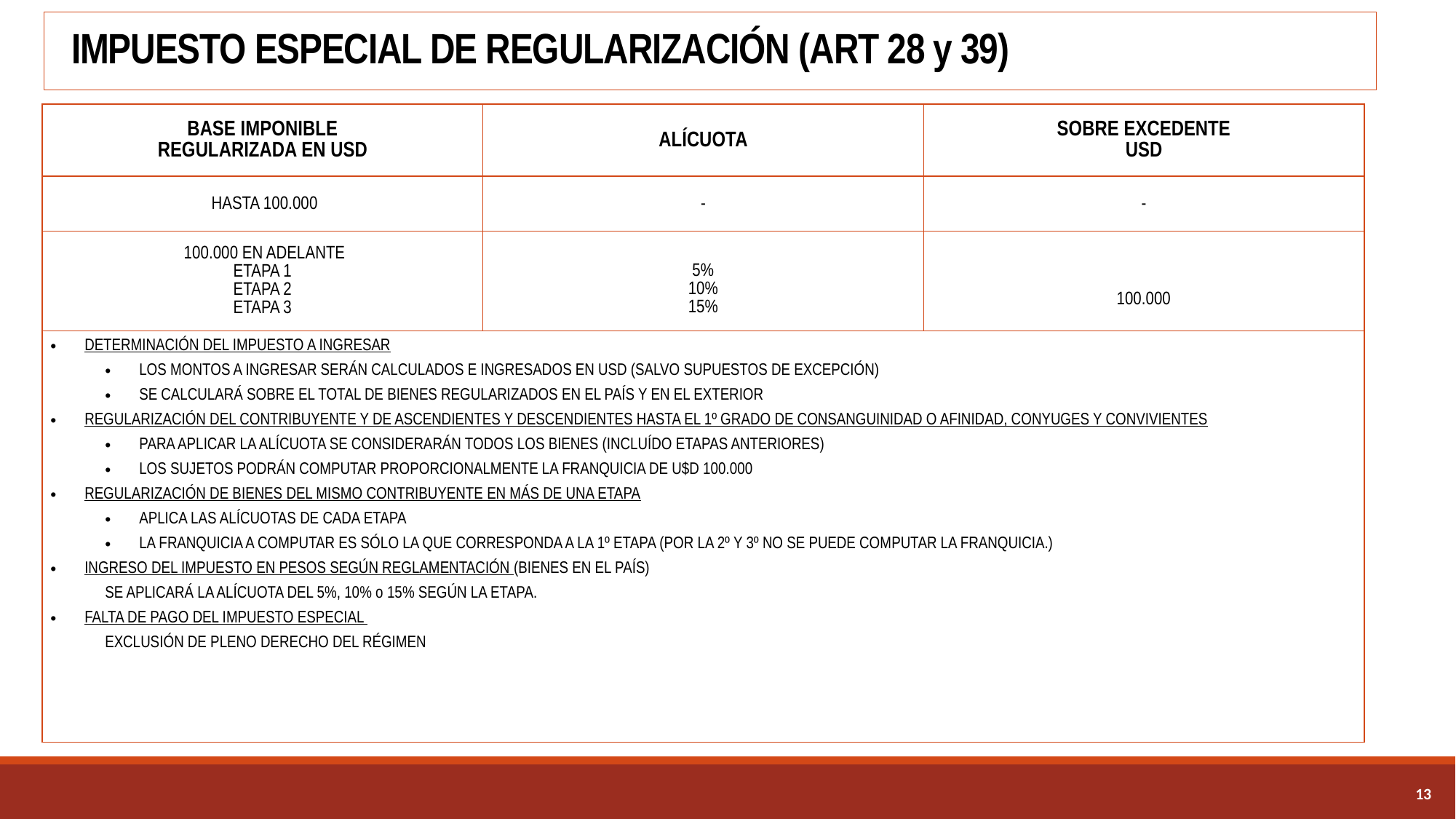

# IMPUESTO ESPECIAL DE REGULARIZACIÓN (ART 28 y 39)
| BASE IMPONIBLE REGULARIZADA EN USD | ALÍCUOTA | SOBRE EXCEDENTE USD |
| --- | --- | --- |
| HASTA 100.000 | - | - |
| 100.000 EN ADELANTE ETAPA 1 ETAPA 2 ETAPA 3 | 5% 10% 15% | 100.000 |
| DETERMINACIÓN DEL IMPUESTO A INGRESAR LOS MONTOS A INGRESAR SERÁN CALCULADOS E INGRESADOS EN USD (SALVO SUPUESTOS DE EXCEPCIÓN) SE CALCULARÁ SOBRE EL TOTAL DE BIENES REGULARIZADOS EN EL PAÍS Y EN EL EXTERIOR REGULARIZACIÓN DEL CONTRIBUYENTE Y DE ASCENDIENTES Y DESCENDIENTES HASTA EL 1º GRADO DE CONSANGUINIDAD O AFINIDAD, CONYUGES Y CONVIVIENTES PARA APLICAR LA ALÍCUOTA SE CONSIDERARÁN TODOS LOS BIENES (INCLUÍDO ETAPAS ANTERIORES) LOS SUJETOS PODRÁN COMPUTAR PROPORCIONALMENTE LA FRANQUICIA DE U$D 100.000 REGULARIZACIÓN DE BIENES DEL MISMO CONTRIBUYENTE EN MÁS DE UNA ETAPA APLICA LAS ALÍCUOTAS DE CADA ETAPA LA FRANQUICIA A COMPUTAR ES SÓLO LA QUE CORRESPONDA A LA 1º ETAPA (POR LA 2º Y 3º NO SE PUEDE COMPUTAR LA FRANQUICIA.) INGRESO DEL IMPUESTO EN PESOS SEGÚN REGLAMENTACIÓN (BIENES EN EL PAÍS) SE APLICARÁ LA ALÍCUOTA DEL 5%, 10% o 15% SEGÚN LA ETAPA. FALTA DE PAGO DEL IMPUESTO ESPECIAL EXCLUSIÓN DE PLENO DERECHO DEL RÉGIMEN |  |  |
13